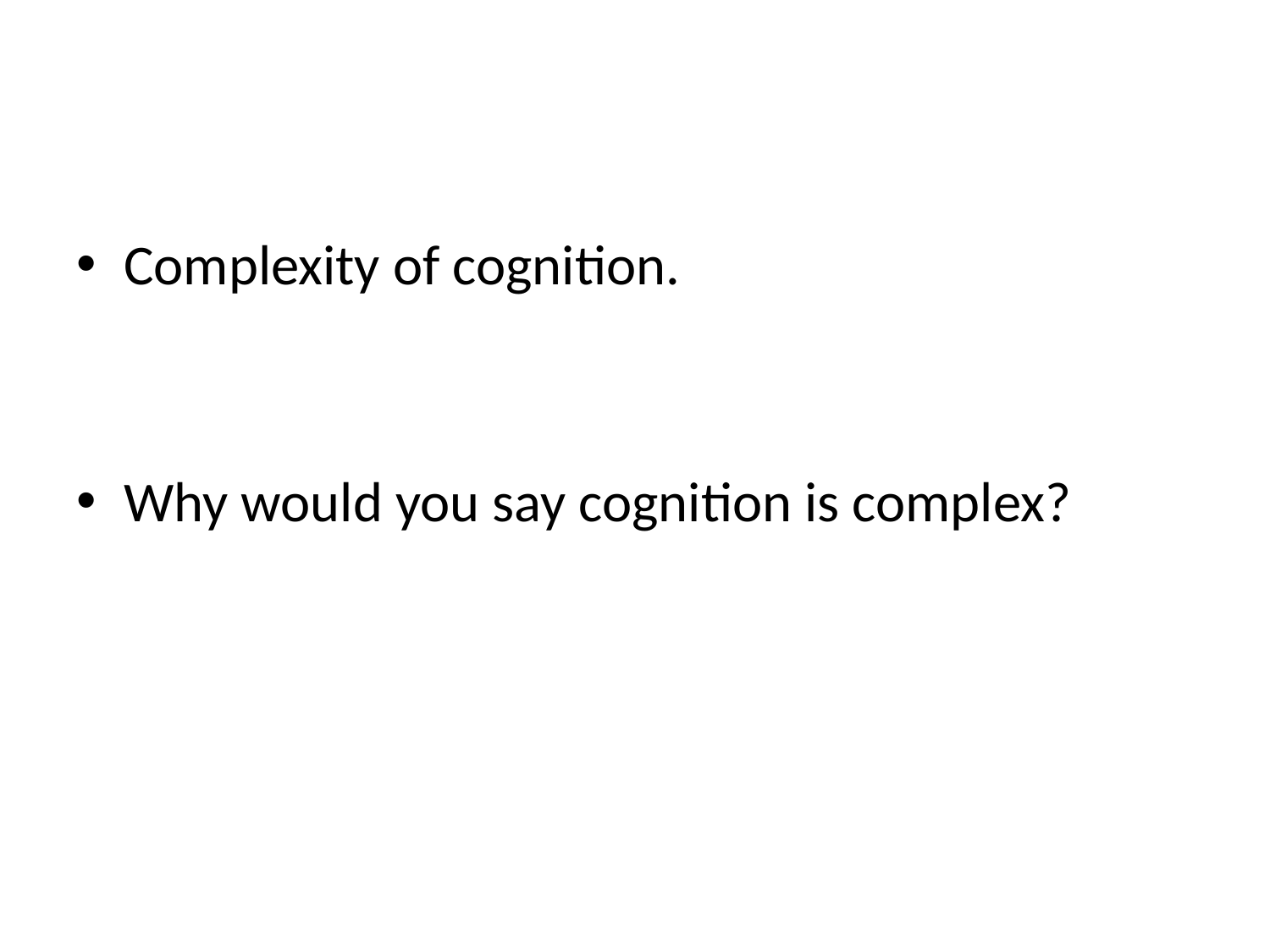

#
Complexity of cognition.

Why would you say cognition is complex?